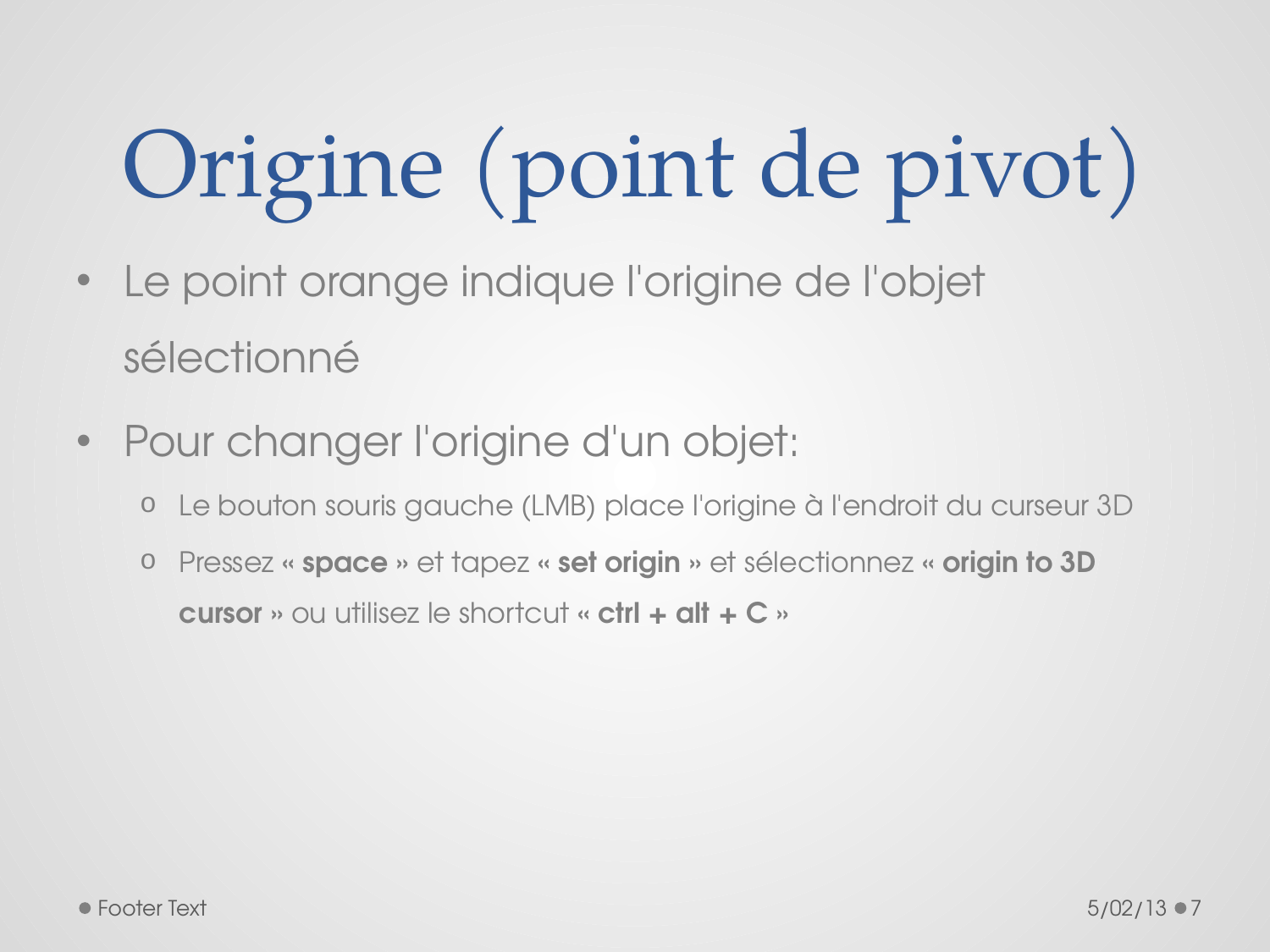

# Origine (point de pivot)
Le point orange indique l'origine de l'objet sélectionné
Pour changer l'origine d'un objet:
Le bouton souris gauche (LMB) place l'origine à l'endroit du curseur 3D
Pressez « space » et tapez « set origin » et sélectionnez « origin to 3D cursor » ou utilisez le shortcut « ctrl + alt + C »
Footer Text
5/02/13
7